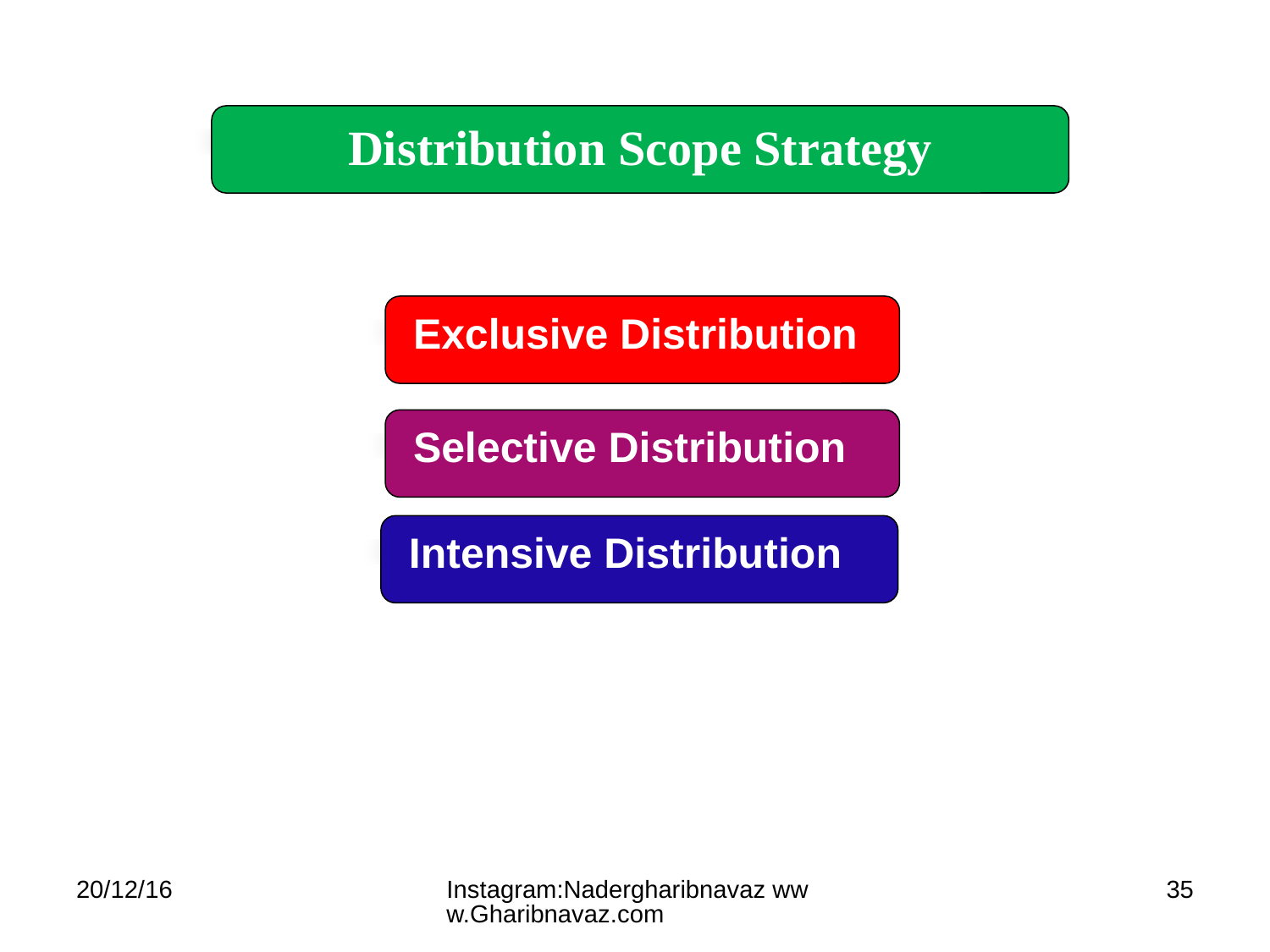

Distribution Scope Strategy

Exclusive Distribution

Selective Distribution

Intensive Distribution

20/12/16
Instagram:Nadergharibnavaz www.Gharibnavaz.com
35